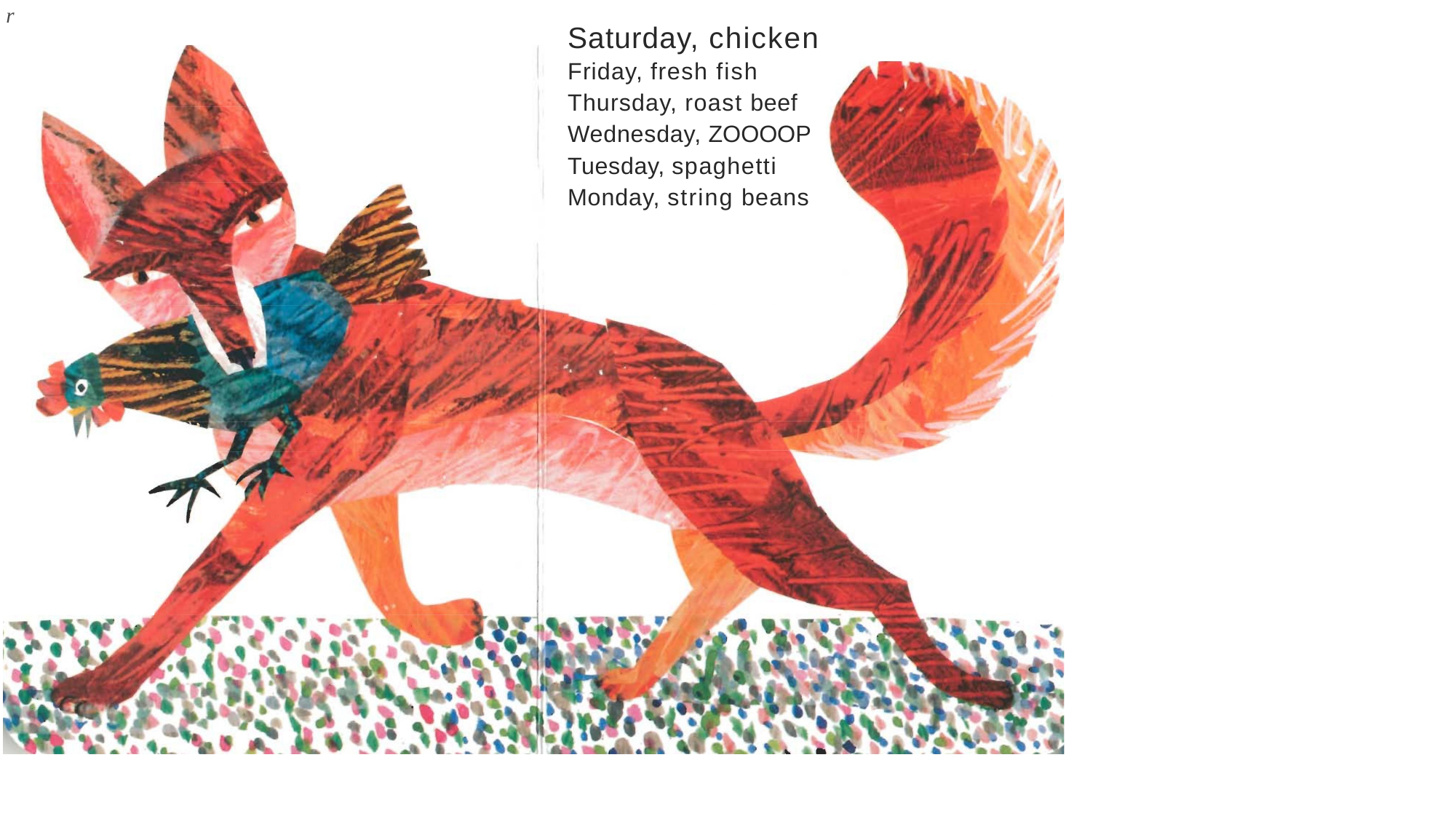

r
# Saturday, chicken

Friday, fresh fish  Thursday, roast beef  Wednesday, ZOOOOP  Tuesday, spaghetti  Monday, string beans